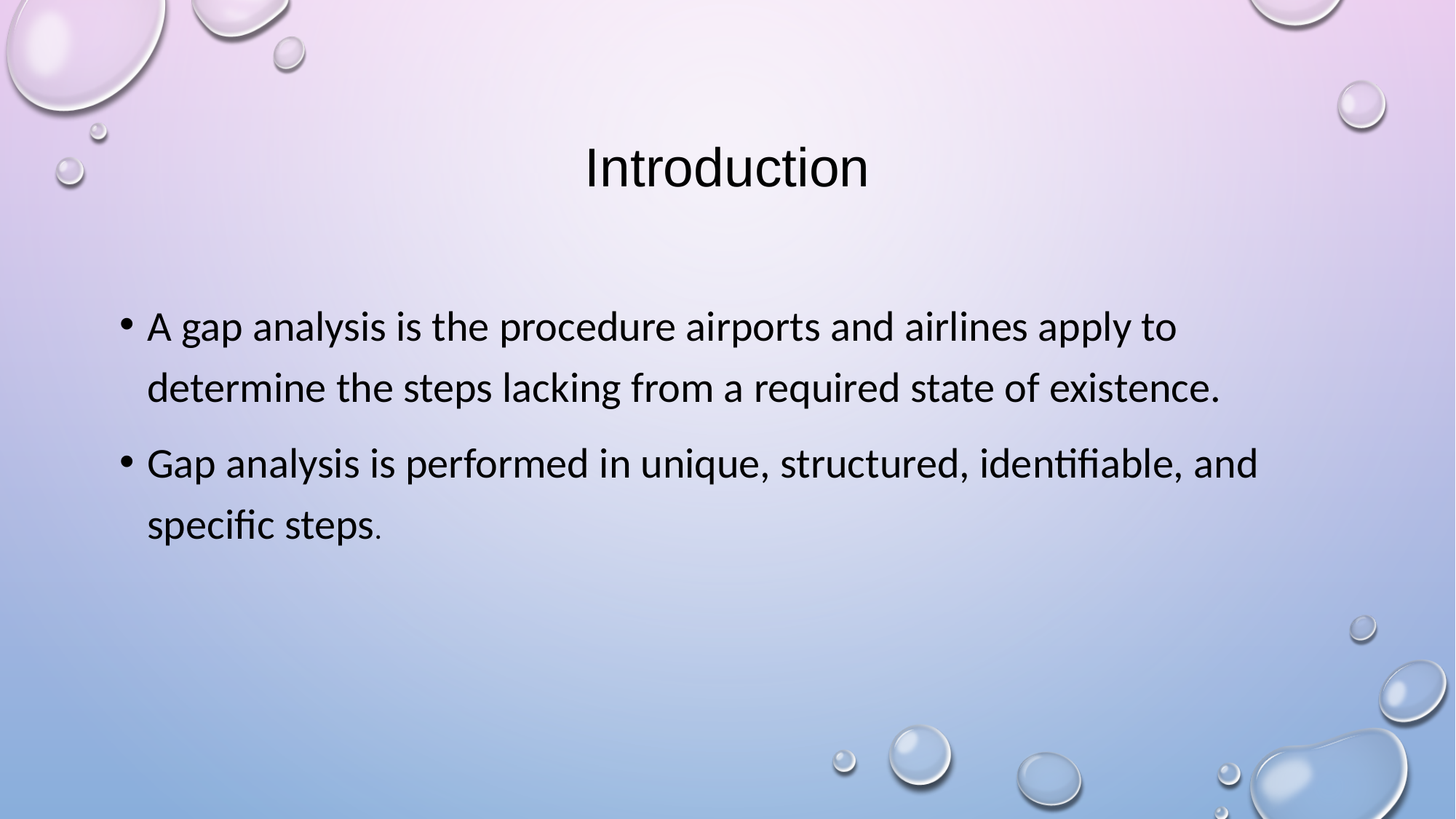

# Introduction
A gap analysis is the procedure airports and airlines apply to determine the steps lacking from a required state of existence.
Gap analysis is performed in unique, structured, identifiable, and specific steps.